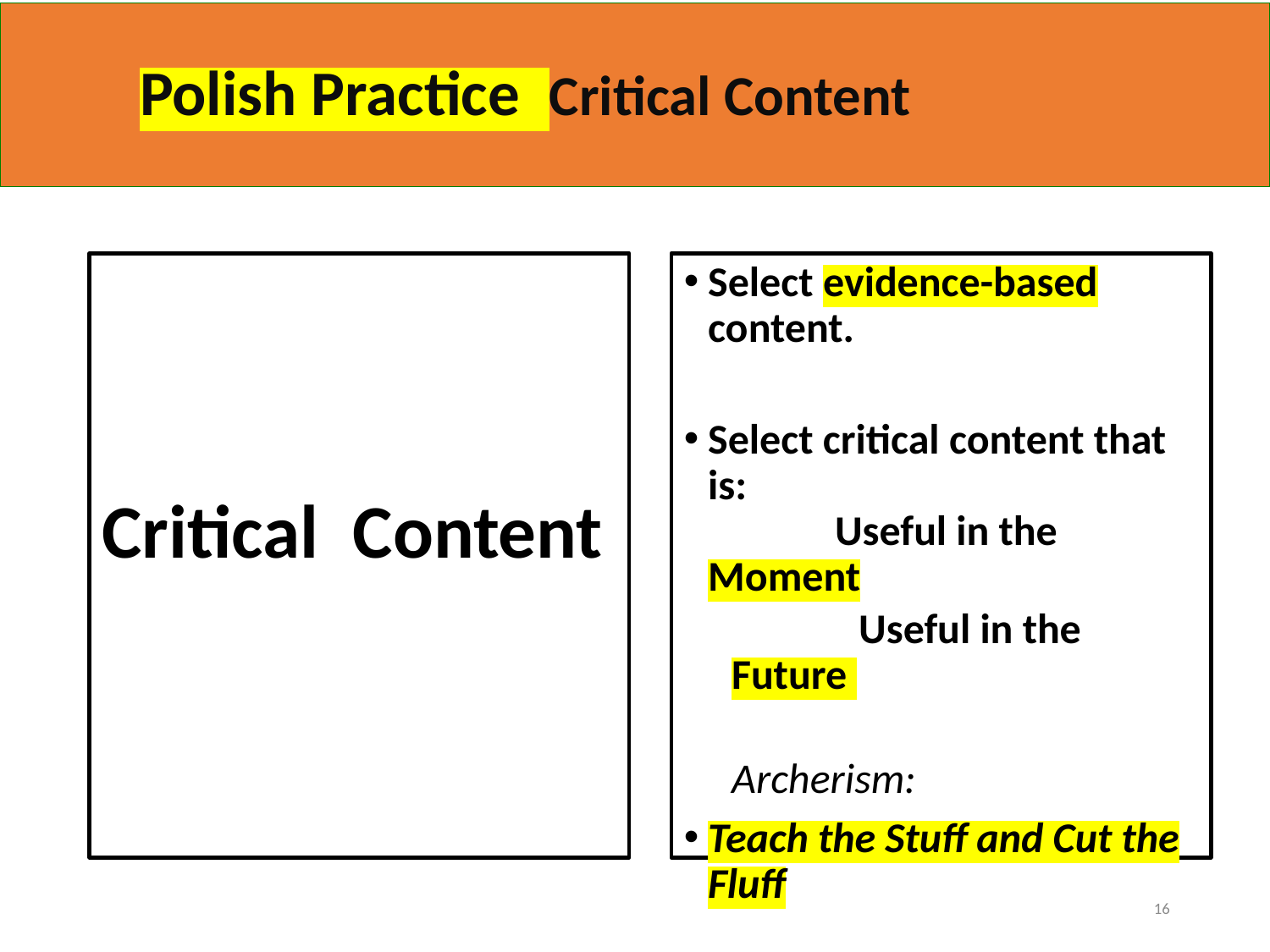

# Polish Practice  Critical Content

Critical  Content

Select evidence-based content.

Select critical content that is:
	Useful in the Moment
	Useful in the Future

Archerism:
Teach the Stuff and Cut the Fluff

16